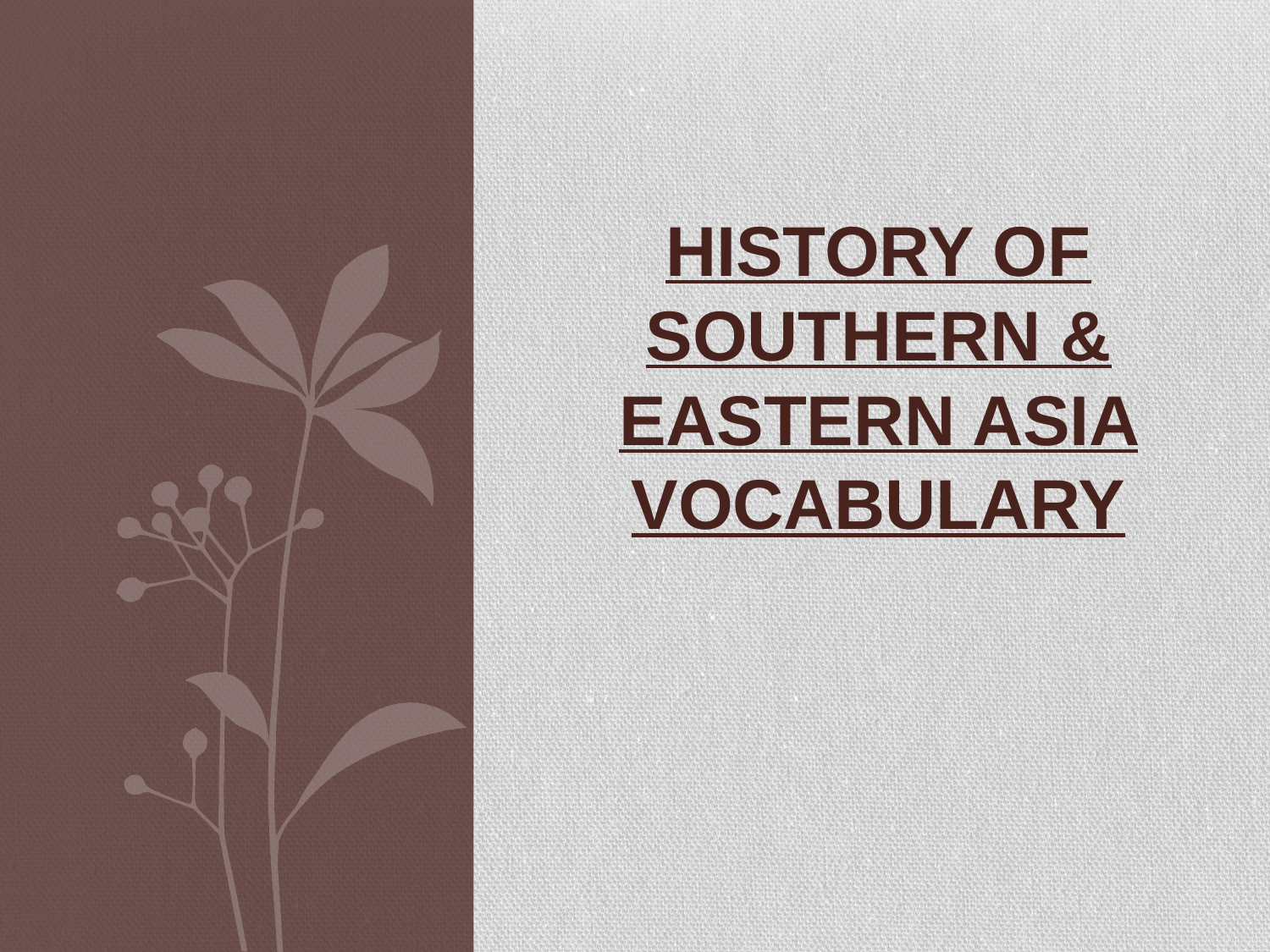

# History of Southern & eastern Asia Vocabulary